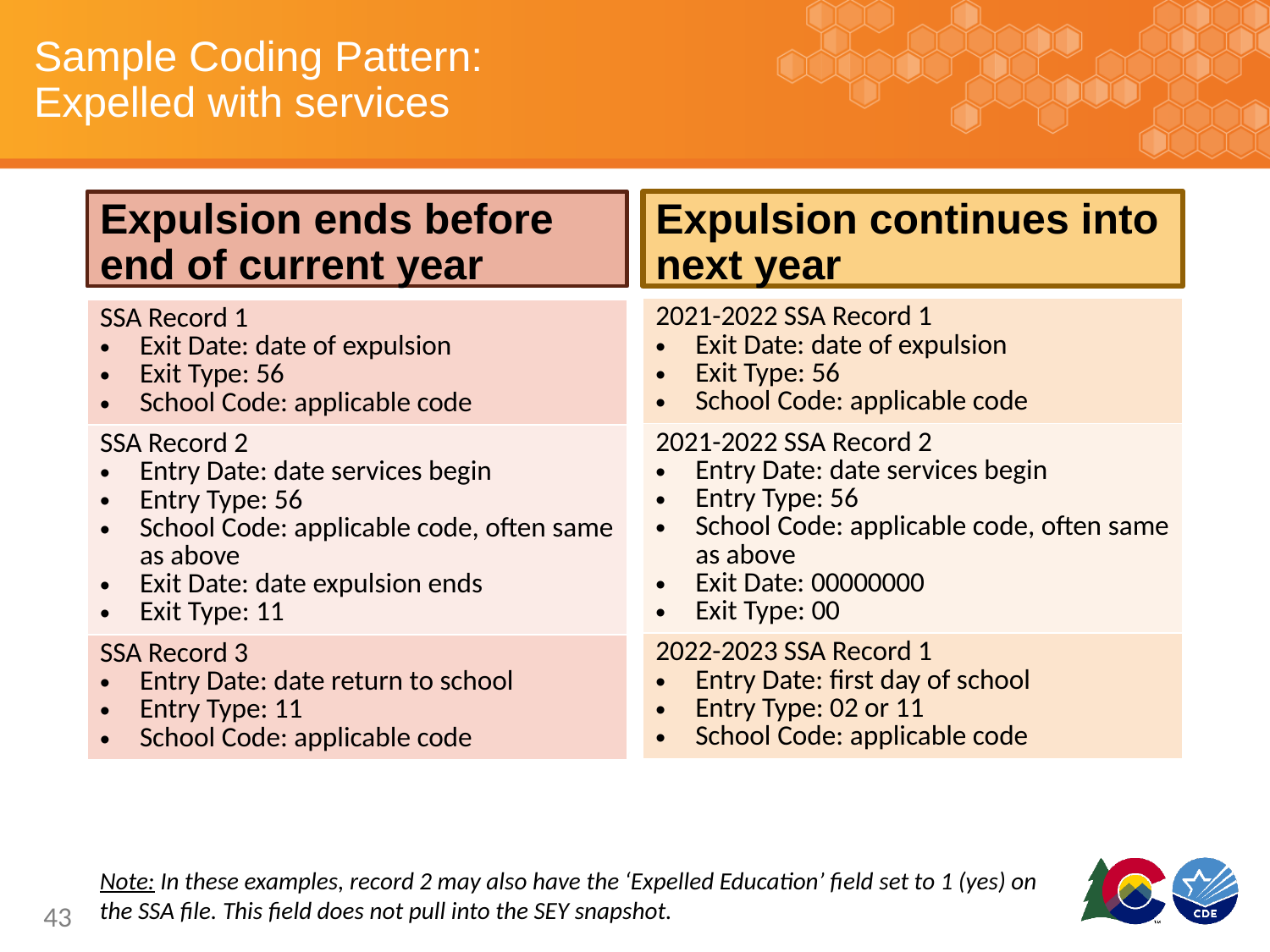

# Sample Coding Pattern: Expelled with services
Expulsion continues into next year
Expulsion ends before end of current year
| 2021-2022 SSA Record 1 Exit Date: date of expulsion Exit Type: 56 School Code: applicable code |
| --- |
| 2021-2022 SSA Record 2 Entry Date: date services begin Entry Type: 56 School Code: applicable code, often same as above Exit Date: 00000000 Exit Type: 00 |
| 2022-2023 SSA Record 1 Entry Date: first day of school Entry Type: 02 or 11 School Code: applicable code |
| SSA Record 1 Exit Date: date of expulsion Exit Type: 56 School Code: applicable code |
| --- |
| SSA Record 2 Entry Date: date services begin Entry Type: 56 School Code: applicable code, often same as above Exit Date: date expulsion ends Exit Type: 11 |
| SSA Record 3 Entry Date: date return to school Entry Type: 11 School Code: applicable code |
Note: In these examples, record 2 may also have the ‘Expelled Education’ field set to 1 (yes) on the SSA file. This field does not pull into the SEY snapshot.
43